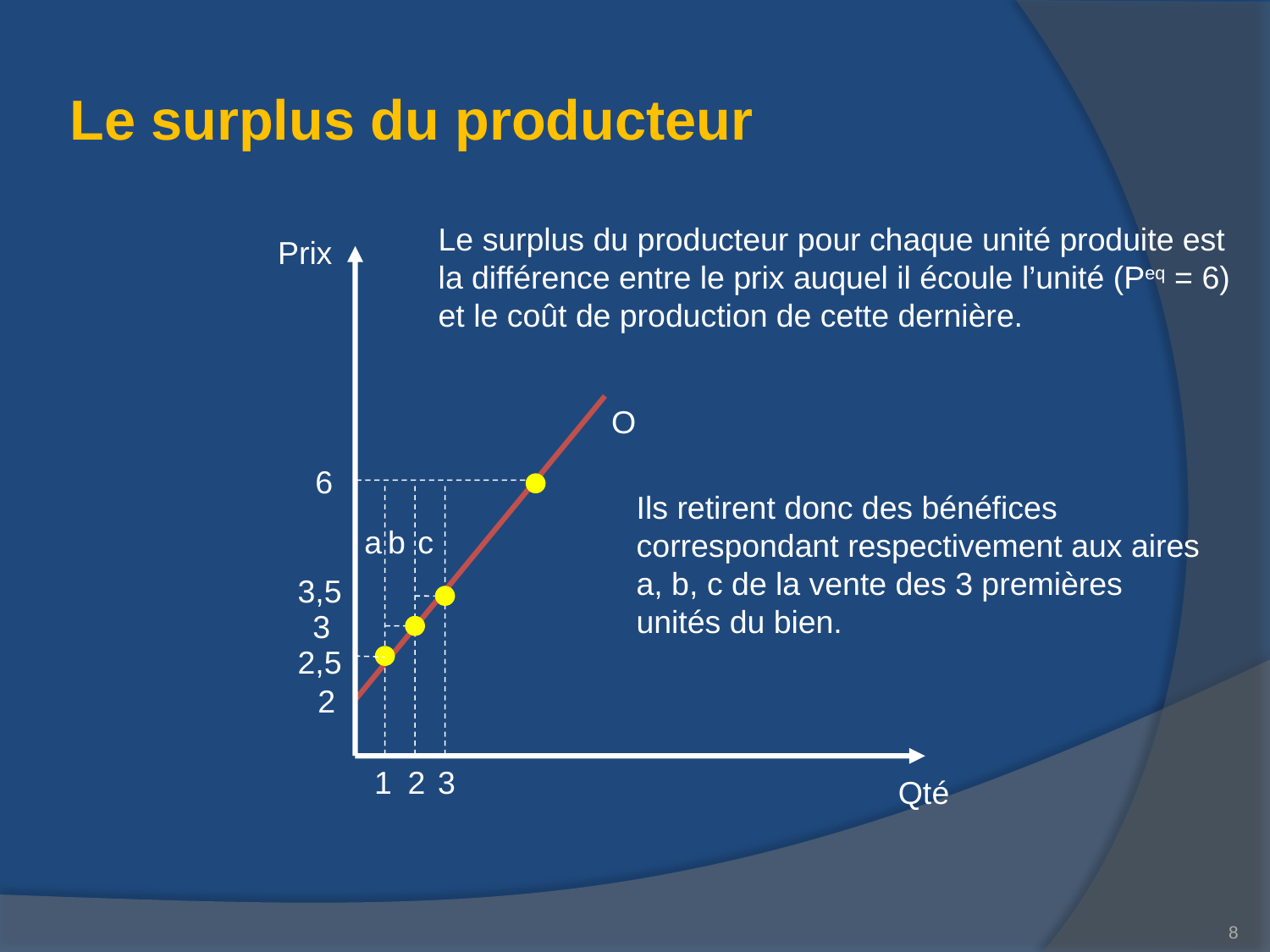

# Le surplus du producteur
Le surplus du producteur pour chaque unité produite est la différence entre le prix auquel il écoule l’unité (Peq = 6) et le coût de production de cette dernière.
Prix

O
6

Ils retirent donc des bénéfices correspondant respectivement aux aires a, b, c de la vente des 3 premières unités du bien.

a
b
c
3,5

3

2,5

2

1
2
3
Qté
8